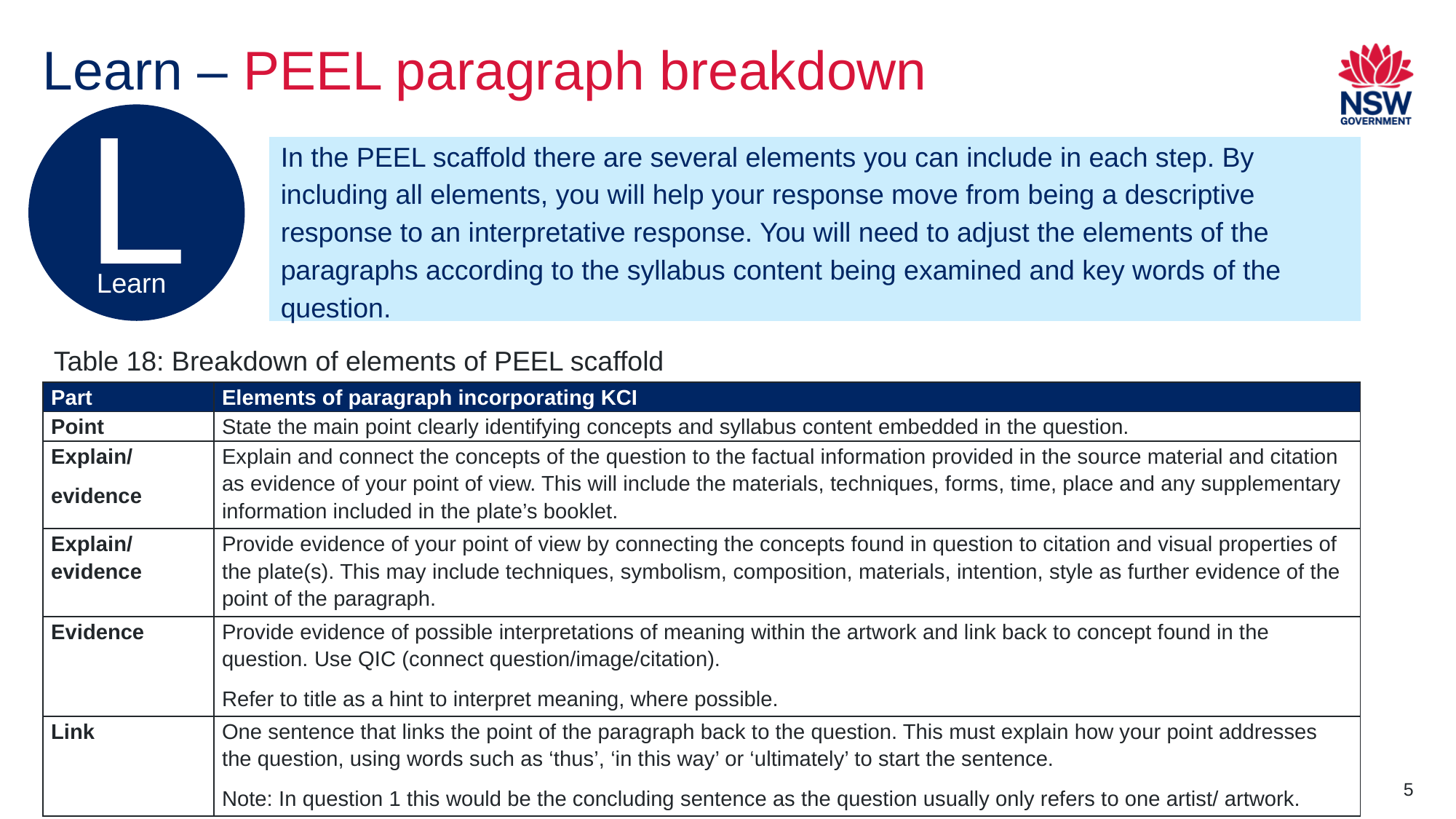

# Learn – PEEL paragraph breakdown
L

Learn
In the PEEL scaffold there are several elements you can include in each step. By including all elements, you will help your response move from being a descriptive response to an interpretative response. You will need to adjust the elements of the paragraphs according to the syllabus content being examined and key words of the question.
Table 18: Breakdown of elements of PEEL scaffold
| Part | Elements of paragraph incorporating KCI |
| --- | --- |
| Point | State the main point clearly identifying concepts and syllabus content embedded in the question. |
| Explain/ evidence | Explain and connect the concepts of the question to the factual information provided in the source material and citation as evidence of your point of view. This will include the materials, techniques, forms, time, place and any supplementary information included in the plate’s booklet. |
| Explain/ evidence | Provide evidence of your point of view by connecting the concepts found in question to citation and visual properties of the plate(s). This may include techniques, symbolism, composition, materials, intention, style as further evidence of the point of the paragraph. |
| Evidence | Provide evidence of possible interpretations of meaning within the artwork and link back to concept found in the question. Use QIC (connect question/image/citation). Refer to title as a hint to interpret meaning, where possible. |
| Link | One sentence that links the point of the paragraph back to the question. This must explain how your point addresses the question, using words such as ‘thus’, ‘in this way’ or ‘ultimately’ to start the sentence. Note: In question 1 this would be the concluding sentence as the question usually only refers to one artist/ artwork. |
5